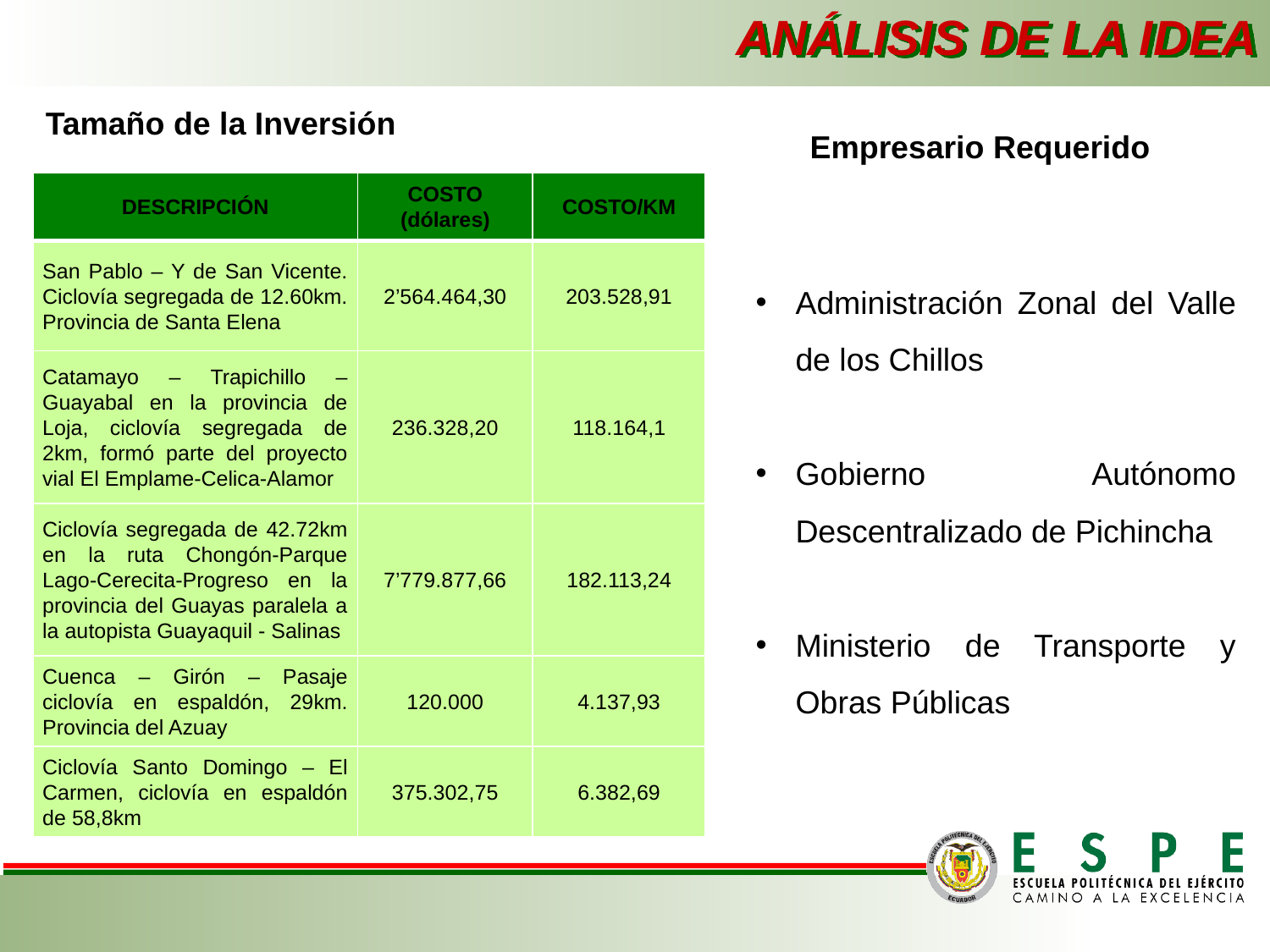

ANÁLISIS DE LA IDEA
Tamaño de la Inversión
Empresario Requerido
| DESCRIPCIÓN | COSTO (dólares) | COSTO/KM |
| --- | --- | --- |
| San Pablo – Y de San Vicente. Ciclovía segregada de 12.60km. Provincia de Santa Elena | 2’564.464,30 | 203.528,91 |
| Catamayo – Trapichillo – Guayabal en la provincia de Loja, ciclovía segregada de 2km, formó parte del proyecto vial El Emplame-Celica-Alamor | 236.328,20 | 118.164,1 |
| Ciclovía segregada de 42.72km en la ruta Chongón-Parque Lago-Cerecita-Progreso en la provincia del Guayas paralela a la autopista Guayaquil - Salinas | 7’779.877,66 | 182.113,24 |
| Cuenca – Girón – Pasaje ciclovía en espaldón, 29km. Provincia del Azuay | 120.000 | 4.137,93 |
| Ciclovía Santo Domingo – El Carmen, ciclovía en espaldón de 58,8km | 375.302,75 | 6.382,69 |
Administración Zonal del Valle de los Chillos

Gobierno Autónomo Descentralizado de Pichincha

Ministerio de Transporte y Obras Públicas